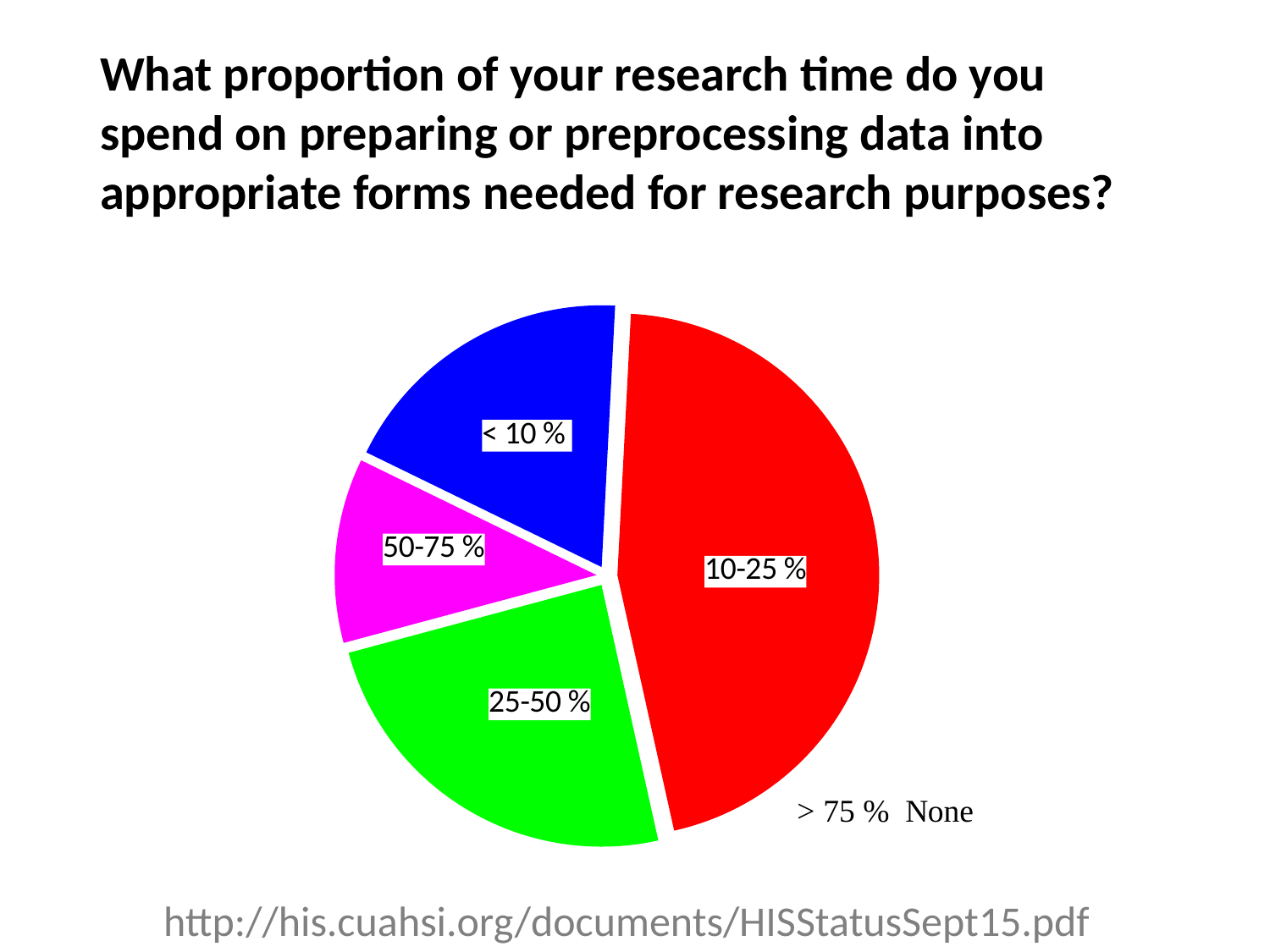

What proportion of your research time do you spend on preparing or preprocessing data into appropriate forms needed for research purposes?

### Chart

| Category |  |
|---|---|
| < 10 %  | 18.6 |
| 10-25 % | 45.7 |
| 25-50 % | 24.3 |
| 50-75 % | 11.4 |
| > 75 %  None | 0.0 |
http://his.cuahsi.org/documents/HISStatusSept15.pdf